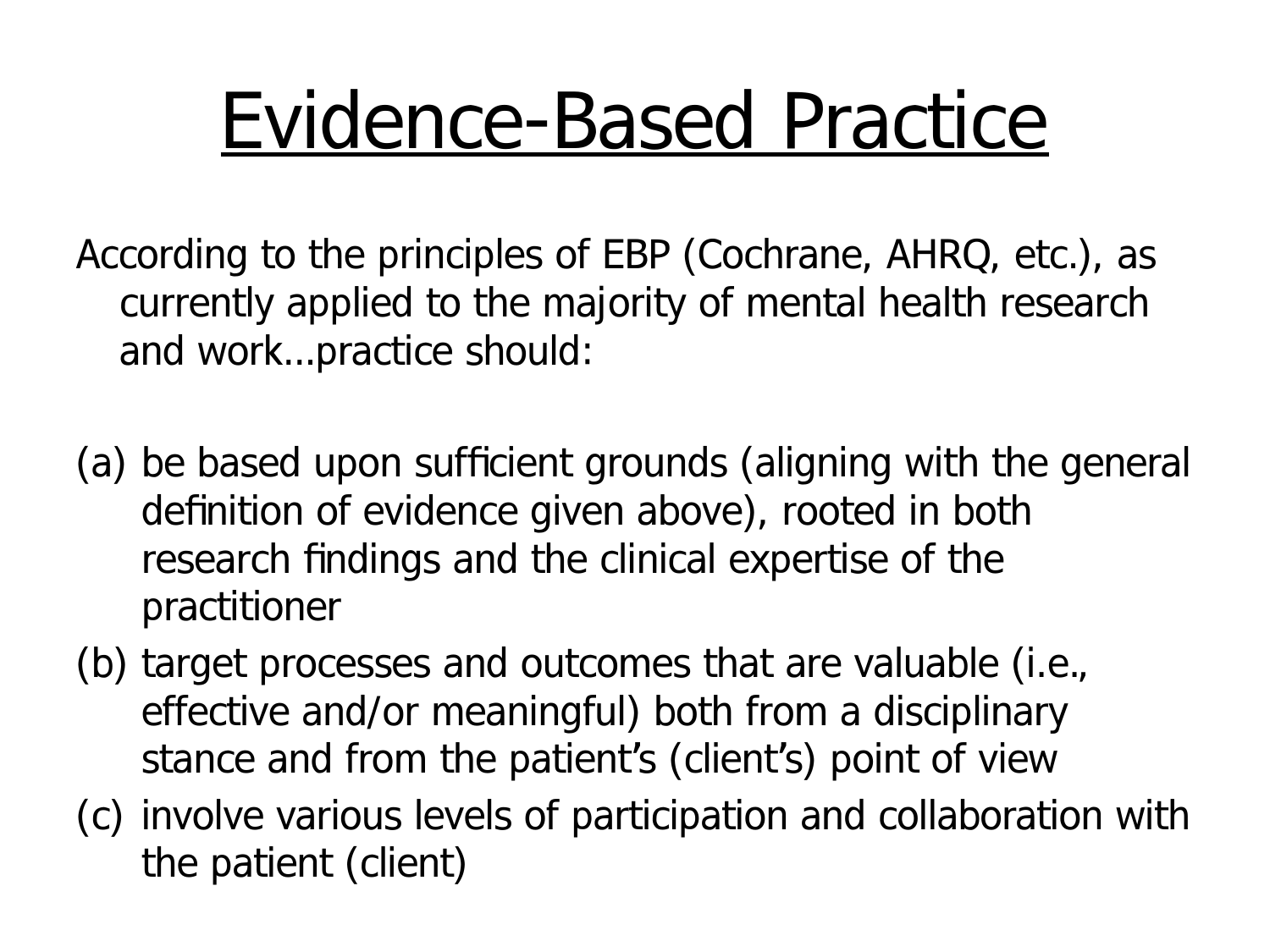

# Evidence-Based Practice
According to the principles of EBP (Cochrane, AHRQ, etc.), as currently applied to the majority of mental health research and work…practice should:

be based upon sufficient grounds (aligning with the general definition of evidence given above), rooted in both research findings and the clinical expertise of the practitioner
target processes and outcomes that are valuable (i.e., effective and/or meaningful) both from a disciplinary stance and from the patient’s (client’s) point of view
involve various levels of participation and collaboration with the patient (client)